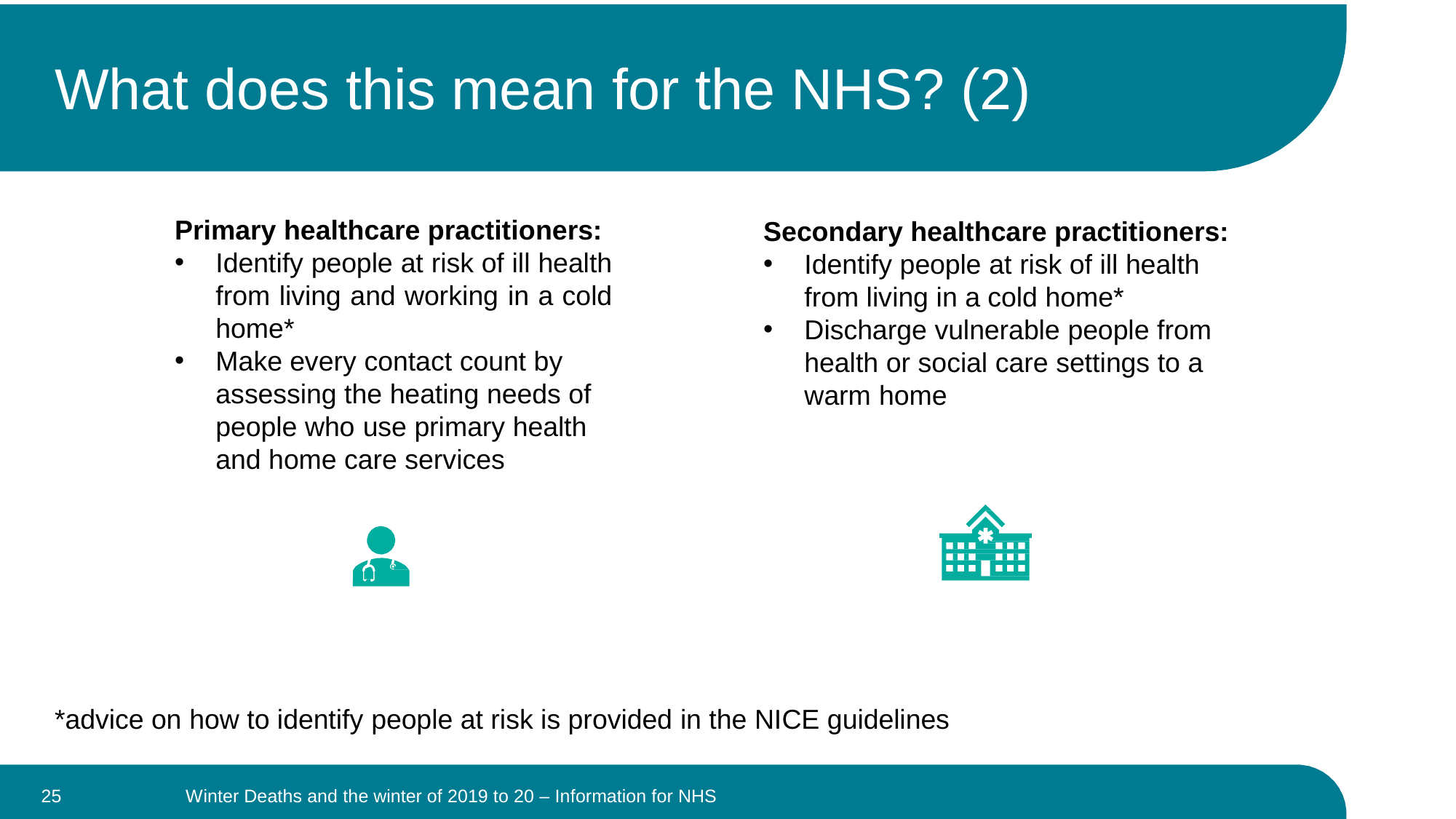

What does this mean for the NHS? (2)
Primary healthcare practitioners:
Secondary healthcare practitioners:
Identify people at risk of ill health from living and working in a cold home*
Make every contact count by assessing the heating needs of people who use primary health and home care services
Identify people at risk of ill health from living in a cold home*
Discharge vulnerable people from health or social care settings to a warm home

*advice on how to identify people at risk is provided in the NICE guidelines
25
Winter Deaths and the winter of 2019 to 20 – Information for NHS